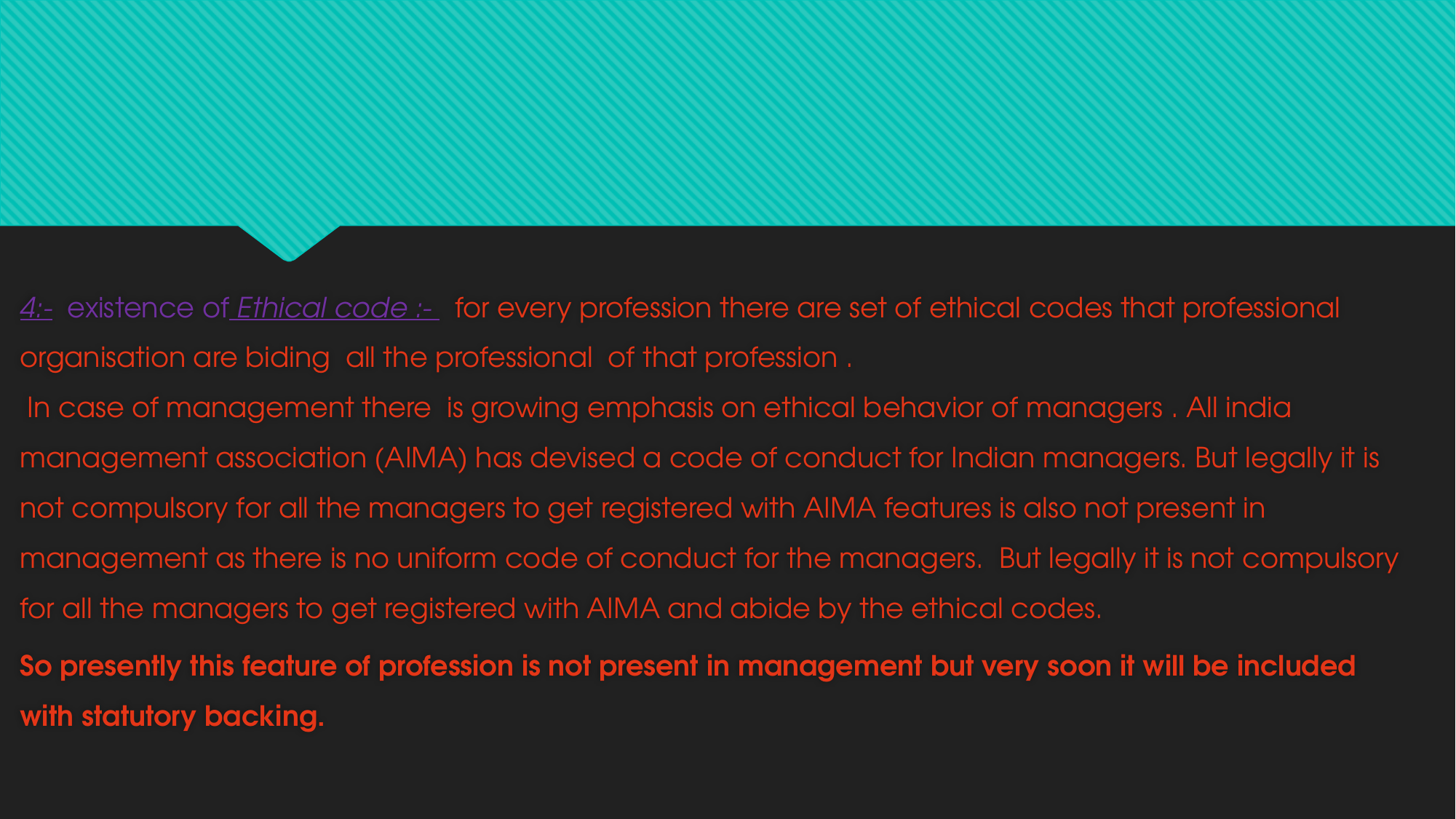

4:-  existence of Ethical code :-   for every profession there are set of ethical codes that professional organisation are biding  all the professional  of that profession .
 In case of management there  is growing emphasis on ethical behavior of managers . All india management association (AIMA) has devised a code of conduct for Indian managers. But legally it is not compulsory for all the managers to get registered with AIMA features is also not present in management as there is no uniform code of conduct for the managers.  But legally it is not compulsory for all the managers to get registered with AIMA and abide by the ethical codes.
So presently this feature of profession is not present in management but very soon it will be included  with statutory backing.
#